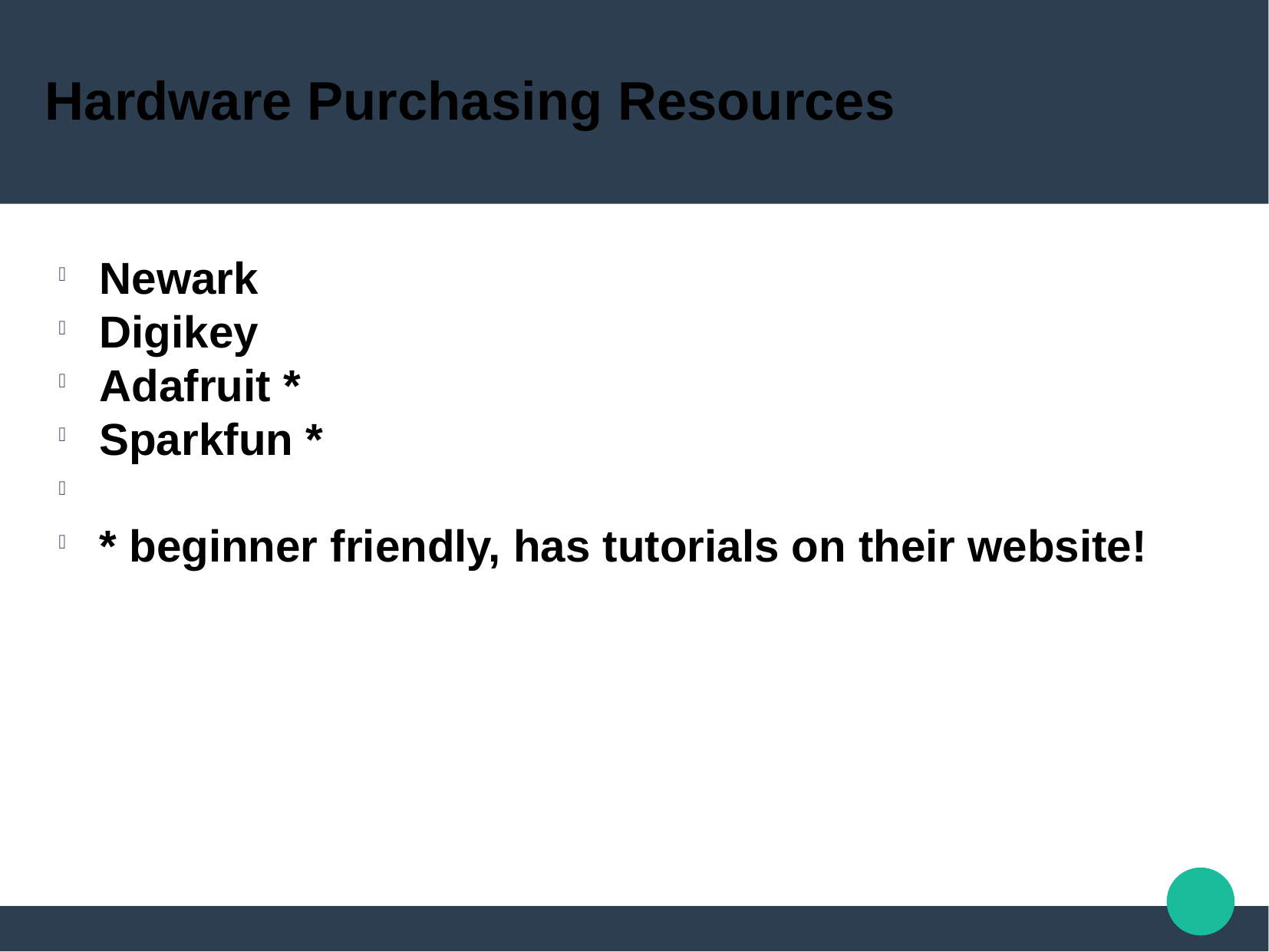

Hardware Purchasing Resources
Newark
Digikey
Adafruit *
Sparkfun *

* beginner friendly, has tutorials on their website!